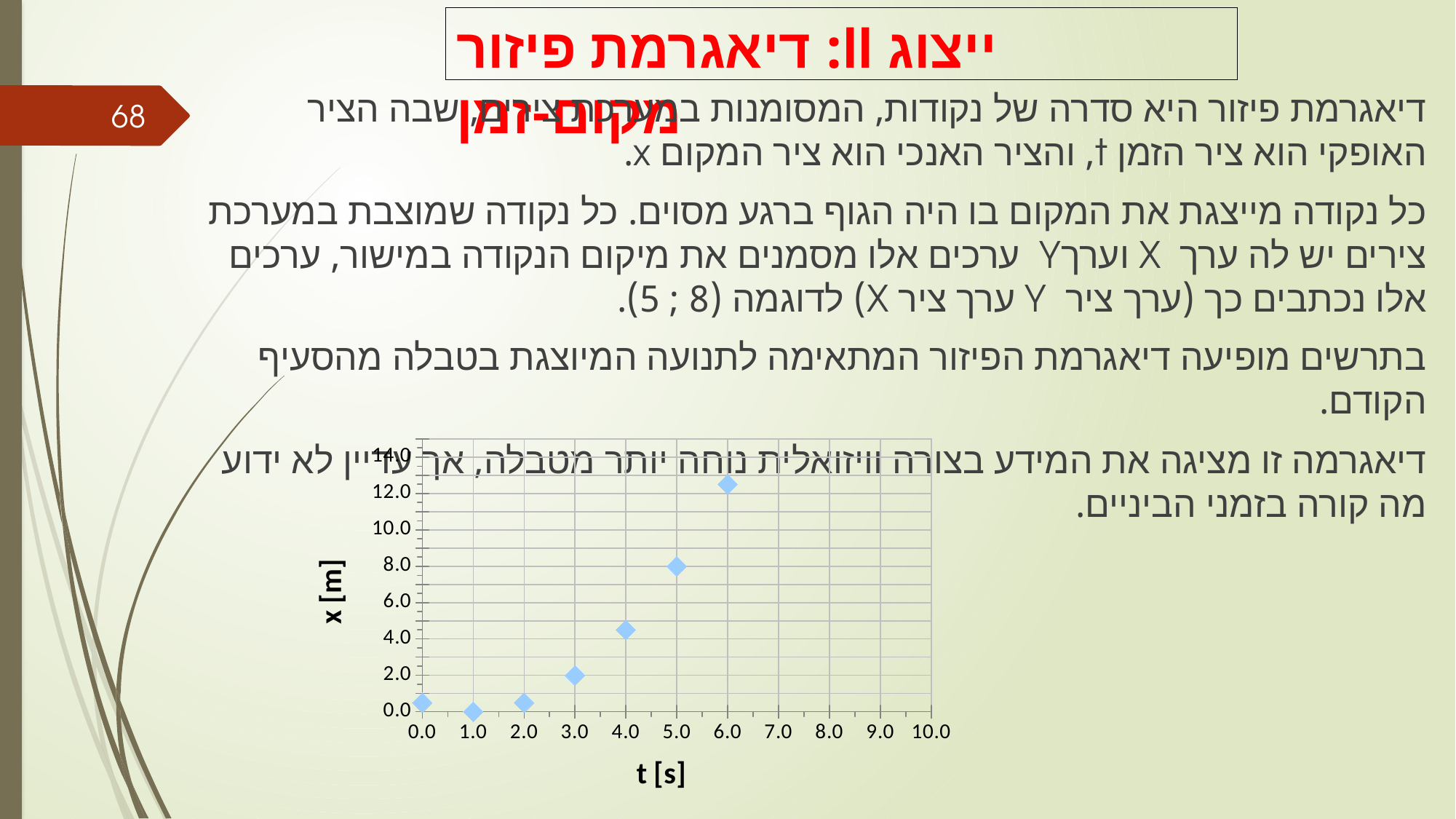

ייצוג II: דיאגרמת פיזור מקום-זמן
דיאגרמת פיזור היא סדרה של נקודות, המסומנות במערכת צירים, שבה הציר האופקי הוא ציר הזמן t, והציר האנכי הוא ציר המקום x.
כל נקודה מייצגת את המקום בו היה הגוף ברגע מסוים. כל נקודה שמוצבת במערכת צירים יש לה ערך  X וערךY  ערכים אלו מסמנים את מיקום הנקודה במישור, ערכים אלו נכתבים כך (ערך ציר  Y ערך ציר X) לדוגמה (8 ; 5).
בתרשים מופיעה דיאגרמת הפיזור המתאימה לתנועה המיוצגת בטבלה מהסעיף הקודם.
דיאגרמה זו מציגה את המידע בצורה וויזואלית נוחה יותר מטבלה, אך עדיין לא ידוע מה קורה בזמני הביניים.

68

### Chart

| Category |  |
|---|---|